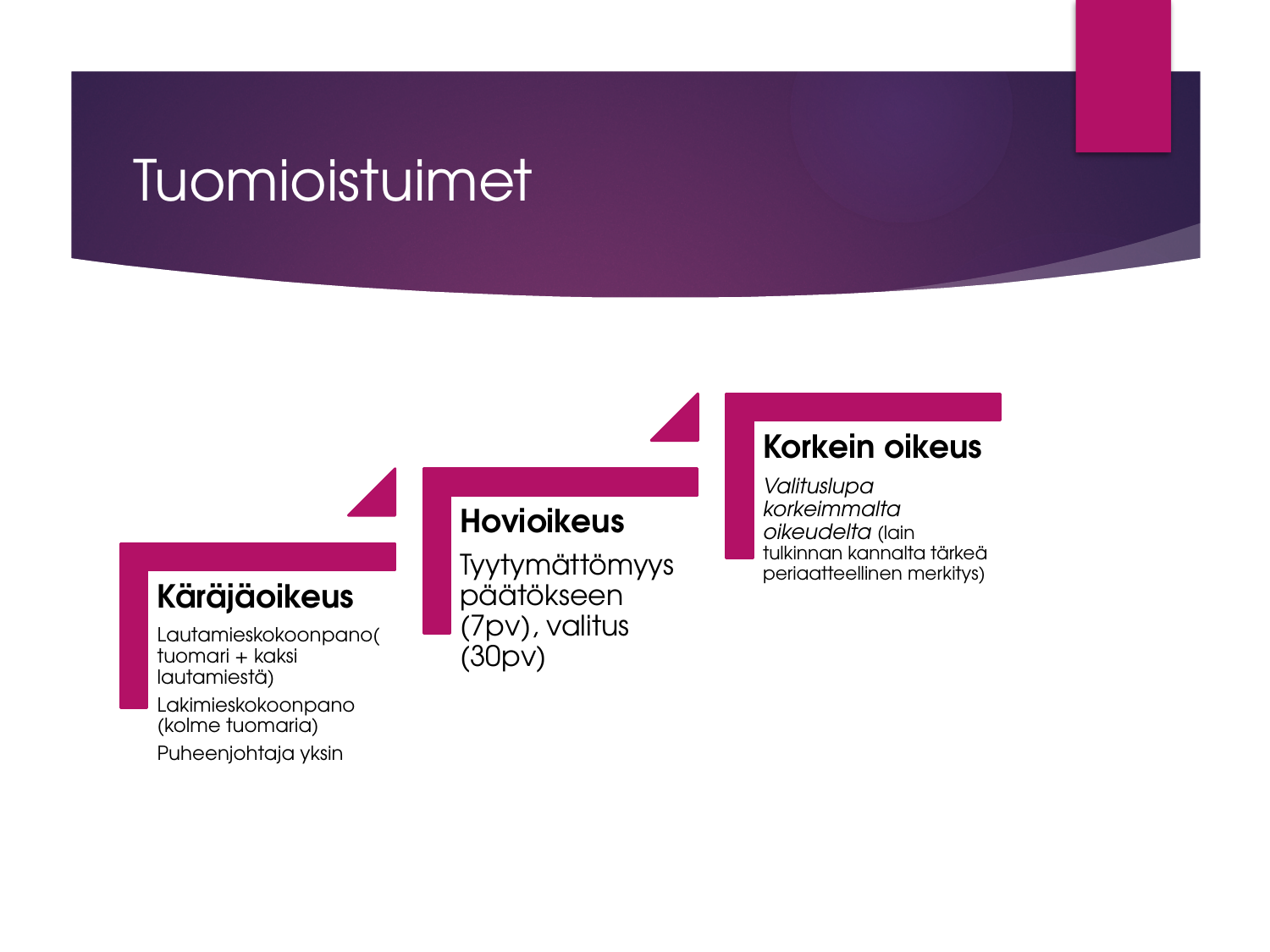

# Tuomioistuimet
Käräjäoikeus
Lautamieskokoonpano(tuomari + kaksi lautamiestä)
Lakimieskokoonpano (kolme tuomaria)
Puheenjohtaja yksin
Hovioikeus
Tyytymättömyys päätökseen (7pv), valitus (30pv)
Korkein oikeus
Valituslupa korkeimmalta oikeudelta (lain tulkinnan kannalta tärkeä periaatteellinen merkitys)